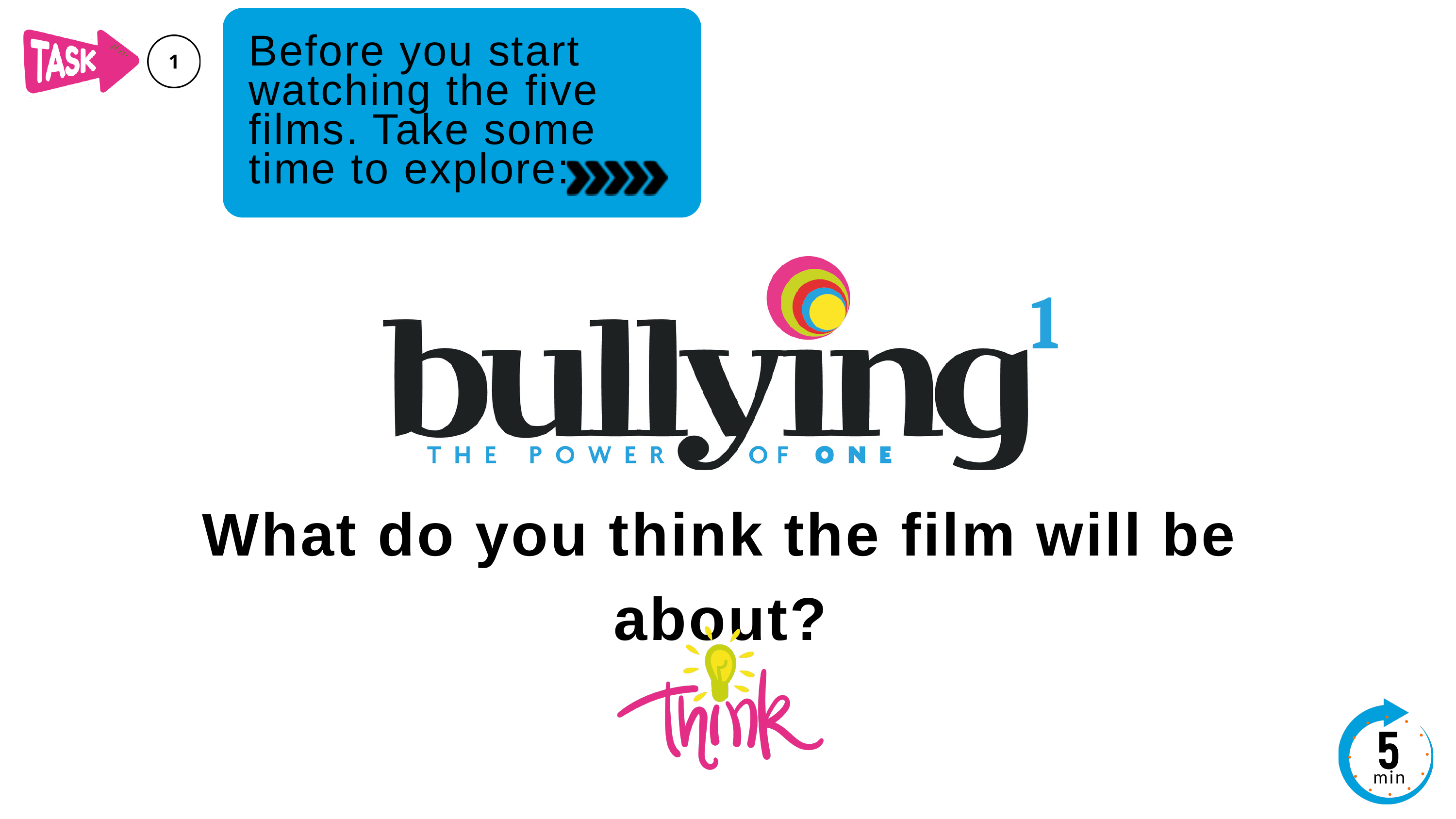

Before you start watching the five films. Take some time to explore:

What do you think the film will be about?